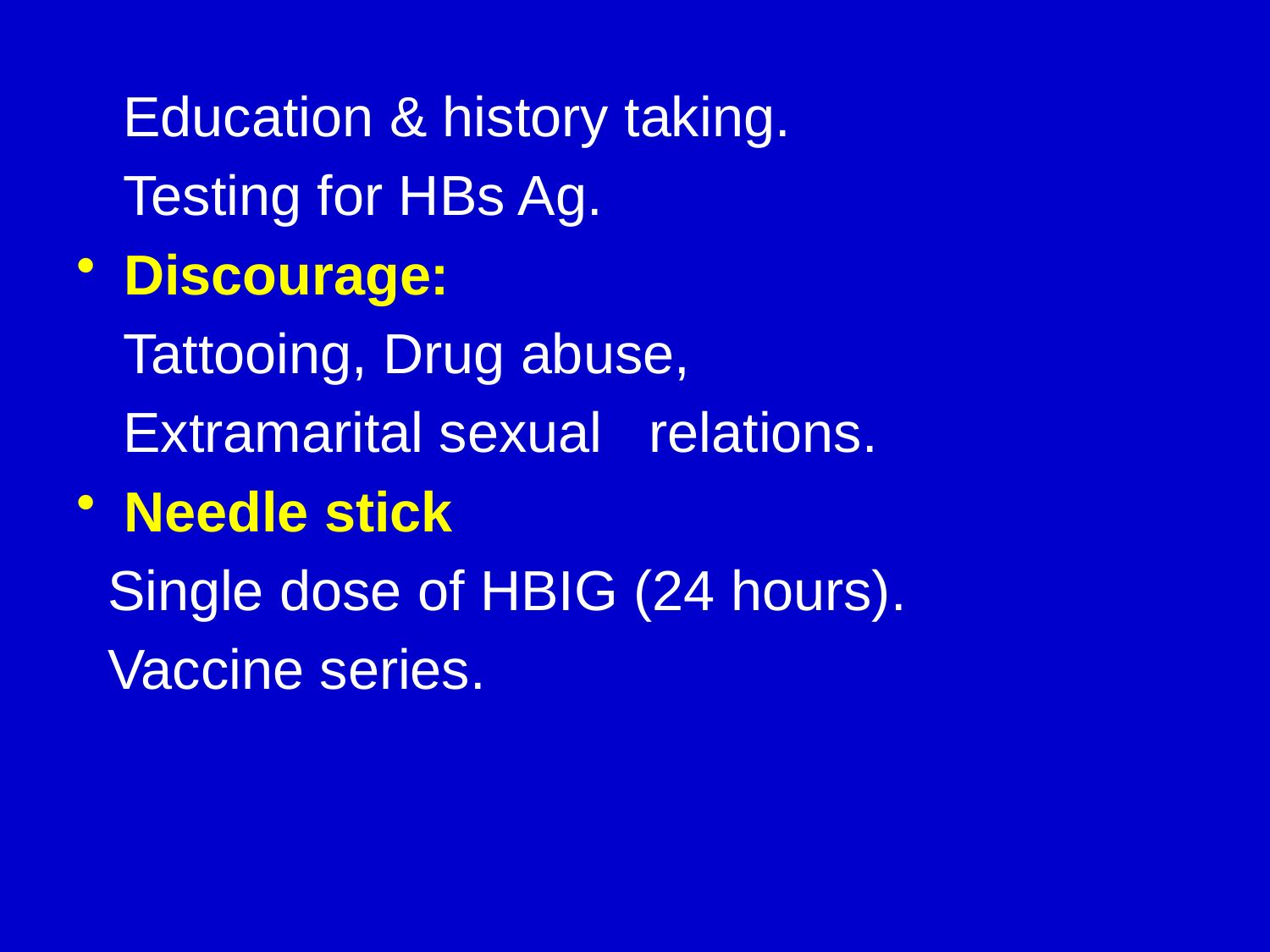

Education & history taking.
   Testing for HBs Ag.
Discourage:
   Tattooing, Drug abuse,
   Extramarital sexual   relations.
Needle stick
  Single dose of HBIG (24 hours).
  Vaccine series.